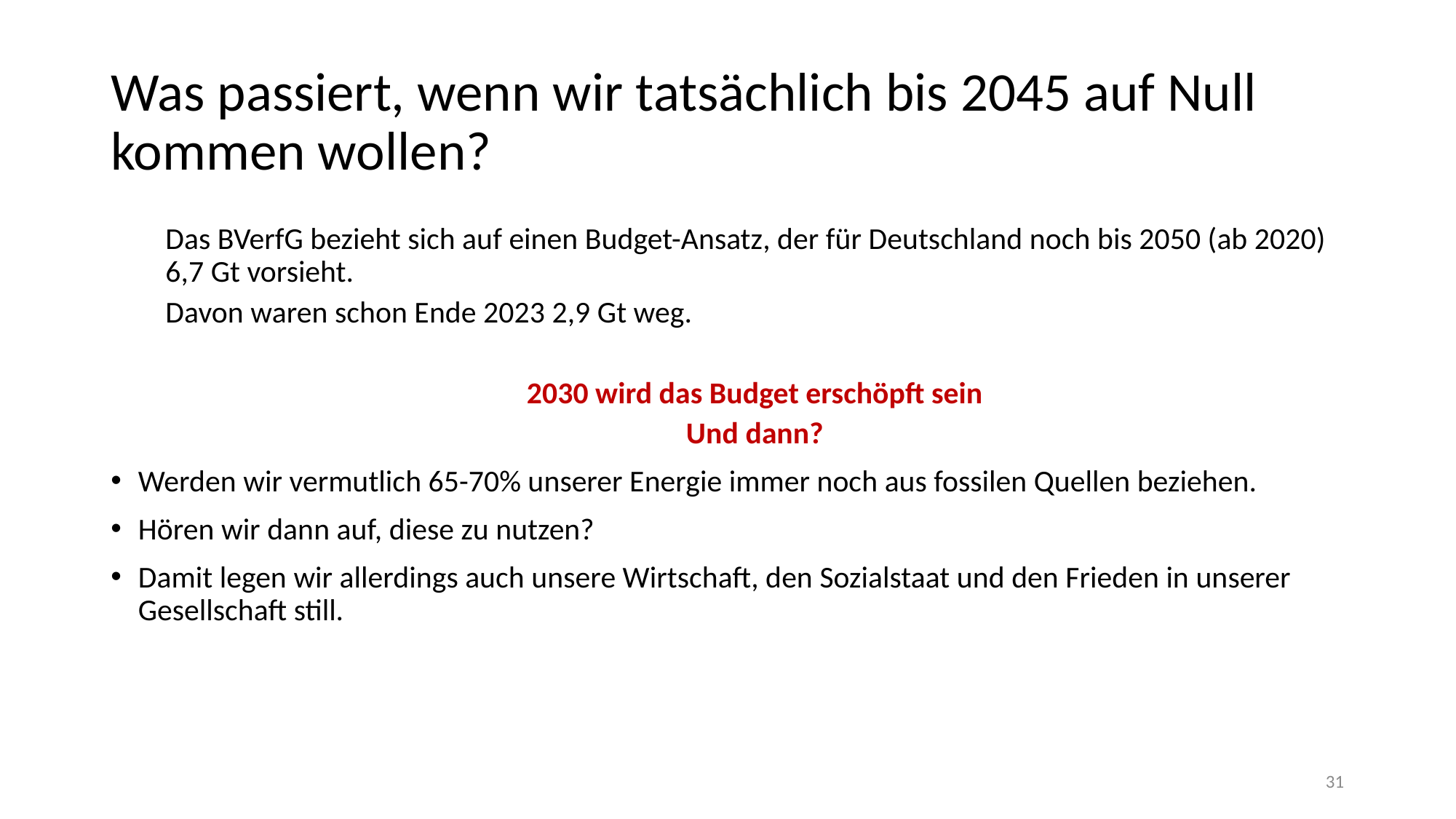

# Was passiert, wenn wir tatsächlich bis 2045 auf Null kommen wollen?
Das BVerfG bezieht sich auf einen Budget-Ansatz, der für Deutschland noch bis 2050 (ab 2020) 6,7 Gt vorsieht.
Davon waren schon Ende 2023 2,9 Gt weg.

2030 wird das Budget erschöpft sein
Und dann?
Werden wir vermutlich 65-70% unserer Energie immer noch aus fossilen Quellen beziehen.
Hören wir dann auf, diese zu nutzen?
Damit legen wir allerdings auch unsere Wirtschaft, den Sozialstaat und den Frieden in unserer Gesellschaft still.
31